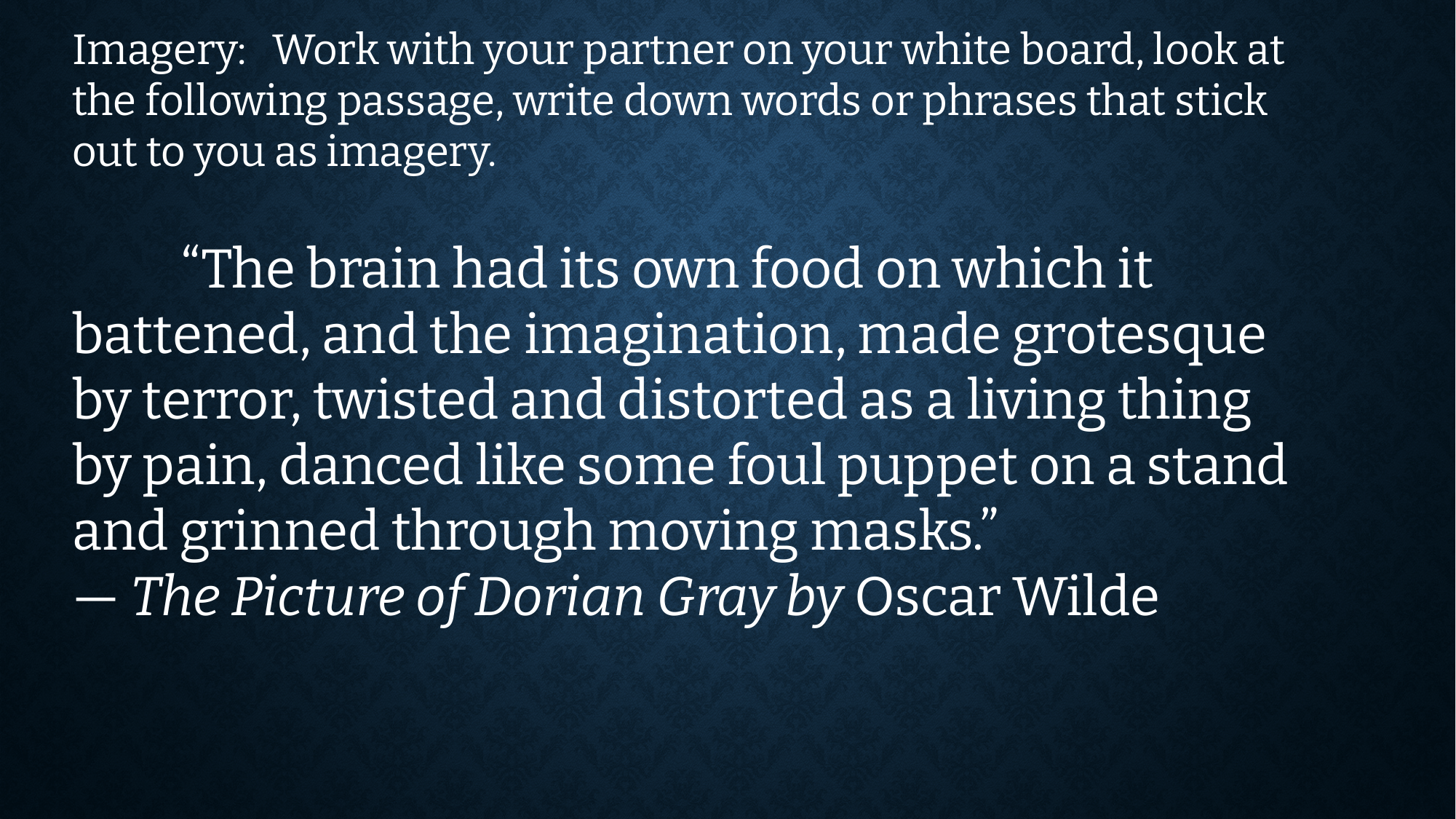

Imagery:   Work with your partner on your white board, look at the following passage, write down words or phrases that stick out to you as imagery.

	“The brain had its own food on which it battened, and the imagination, made grotesque by terror, twisted and distorted as a living thing by pain, danced like some foul puppet on a stand and grinned through moving masks.” 
― The Picture of Dorian Gray by Oscar Wilde